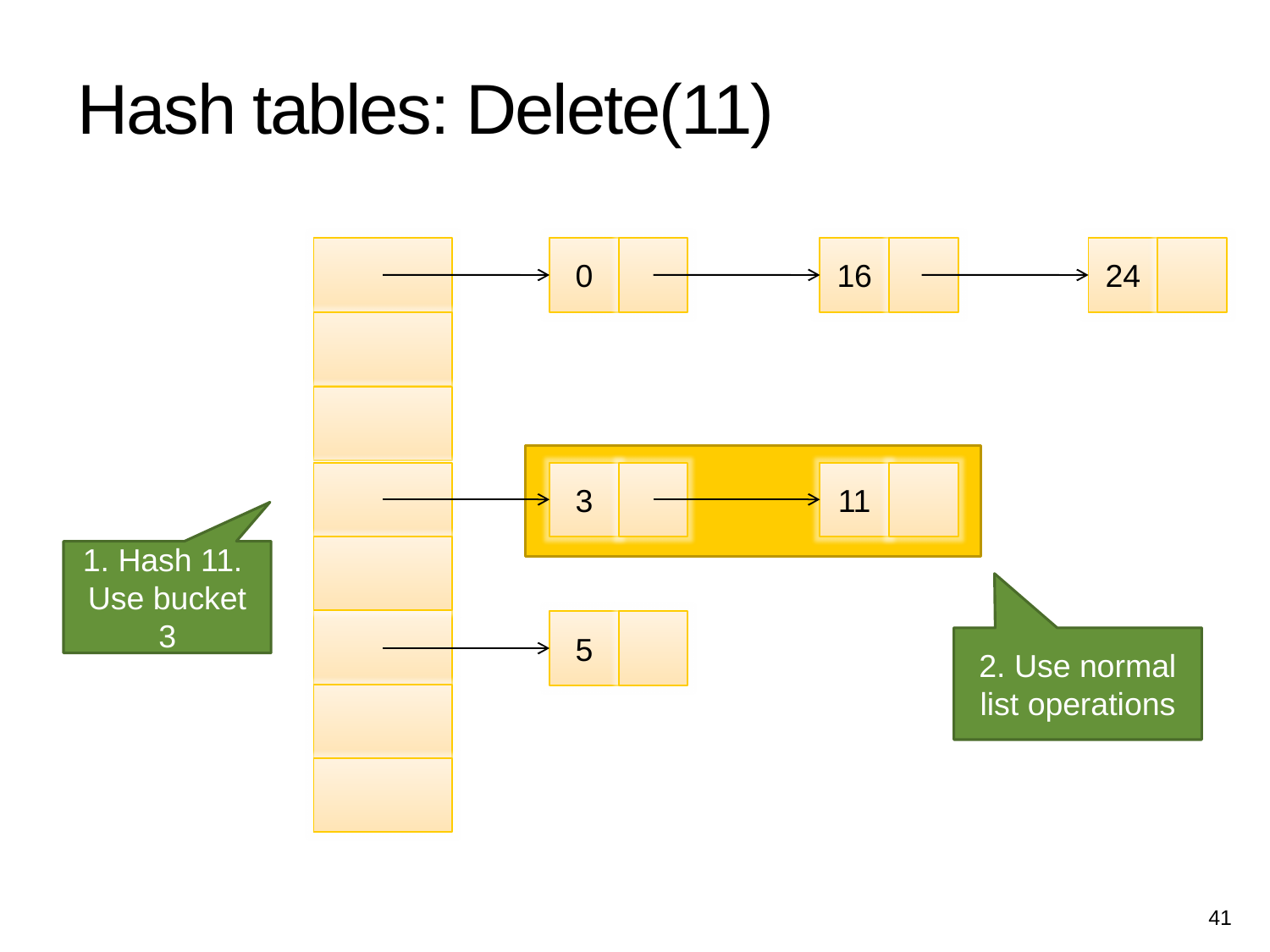

# Hash tables: Delete(11)
24

0

16

3

11

1. Hash 11.  Use bucket 3

5

2. Use normal list operations

41